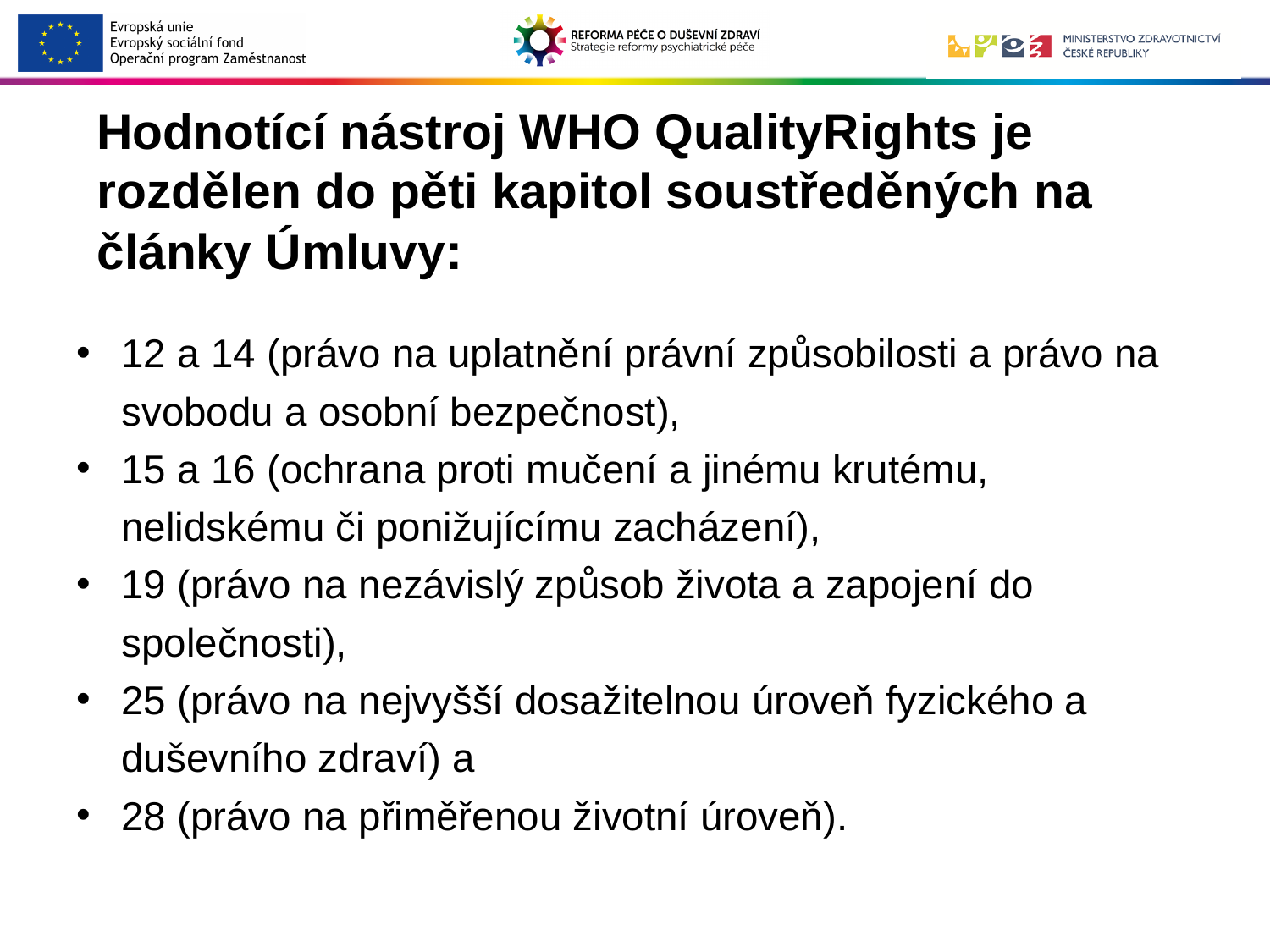

# Hodnotící nástroj WHO QualityRights je rozdělen do pěti kapitol soustředěných na články Úmluvy:
12 a 14 (právo na uplatnění právní způsobilosti a právo na svobodu a osobní bezpečnost),
15 a 16 (ochrana proti mučení a jinému krutému, nelidskému či ponižujícímu zacházení),
19 (právo na nezávislý způsob života a zapojení do společnosti),
25 (právo na nejvyšší dosažitelnou úroveň fyzického a duševního zdraví) a
28 (právo na přiměřenou životní úroveň).